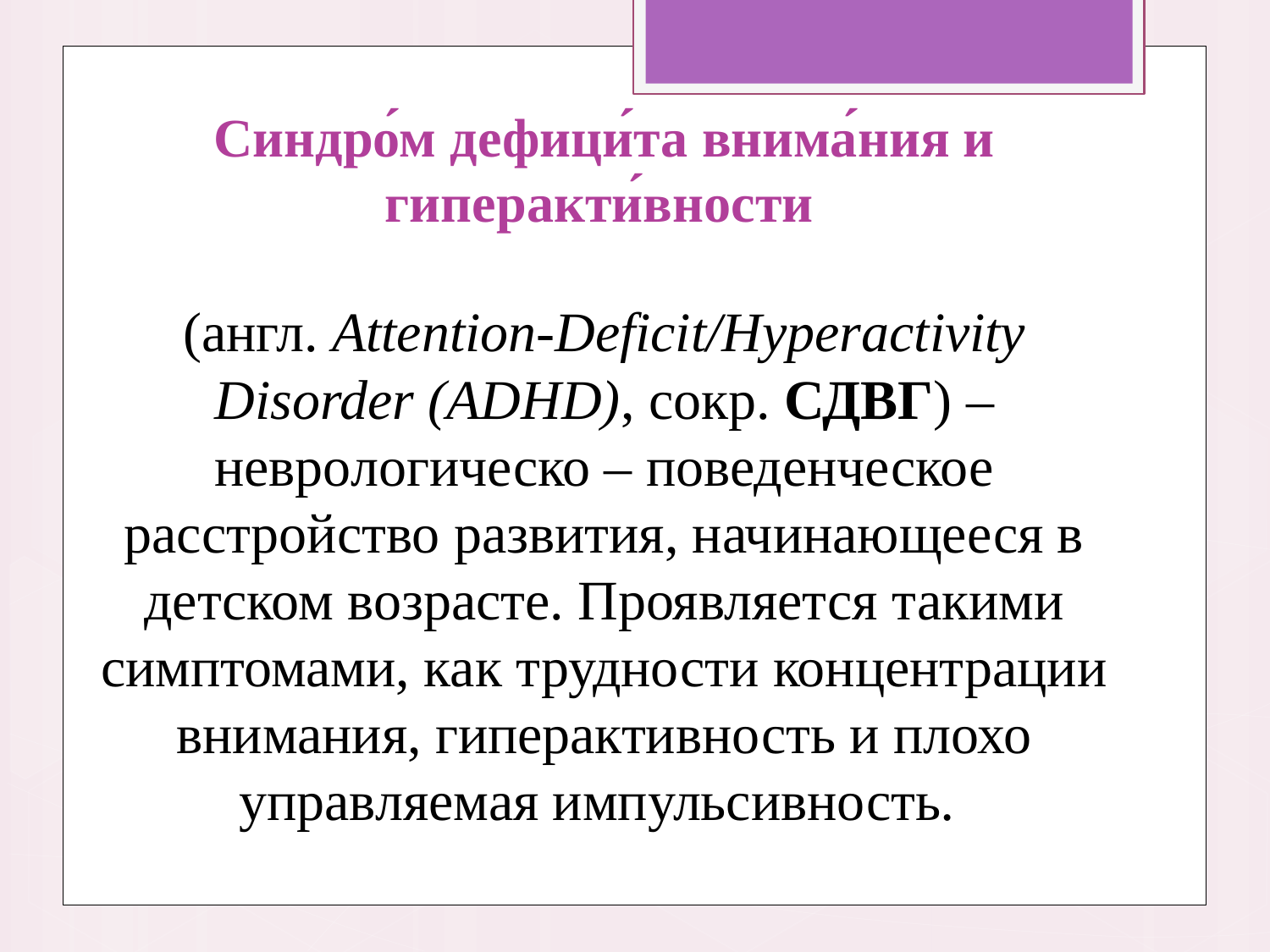

Синдро́м дефици́та внима́ния и гиперакти́вности

(англ. Attention-Deficit/Hyperactivity Disorder (ADHD), сокр. СДВГ) – неврологическо – поведенческое расстройство развития, начинающееся в детском возрасте. Проявляется такими симптомами, как трудности концентрации внимания, гиперактивность и плохо управляемая импульсивность.
#